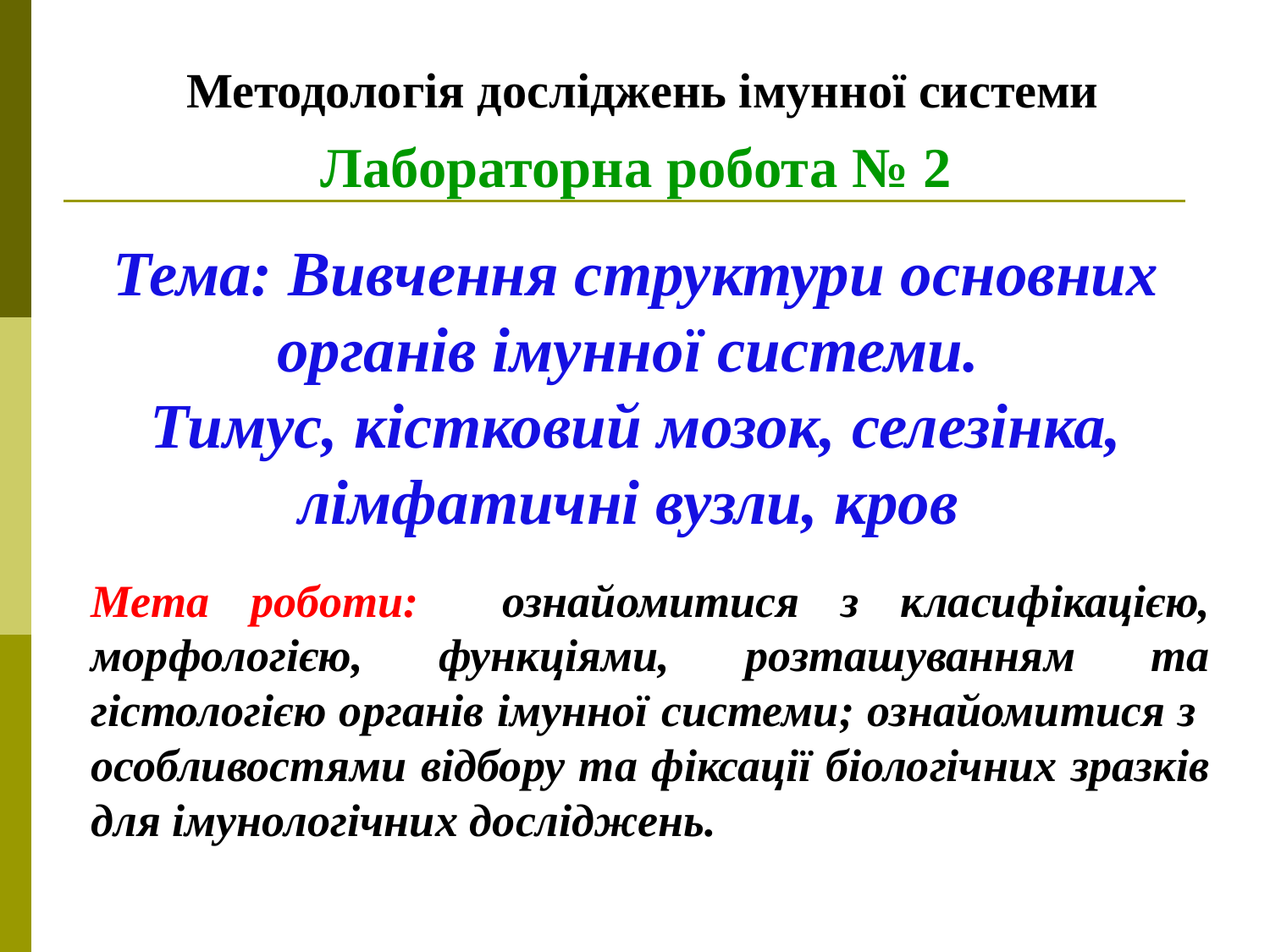

Методологія досліджень імунної системи
Лабораторна робота № 2
Тема: Вивчення структури основних органів імунної системи.
Тимус, кістковий мозок, селезінка, лімфатичні вузли, кров
Мета роботи:  ознайомитися з класифікацією, морфологією, функціями, розташуванням та гістологією органів імунної системи; ознайомитися з  особливостями відбору та фіксації біологічних зразків для імунологічних досліджень.